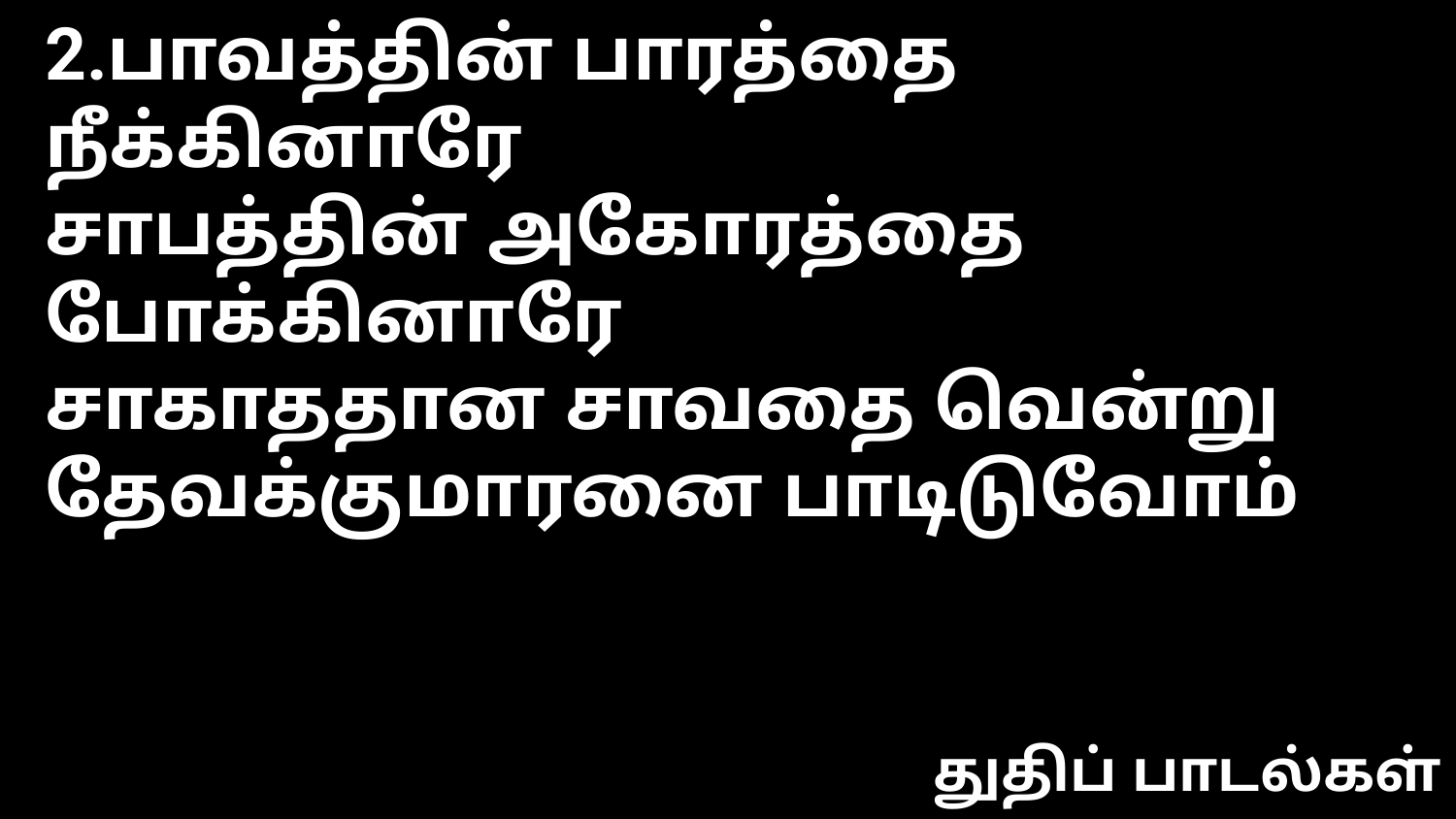

2.பாவத்தின் பாரத்தை நீக்கினாரே
சாபத்தின் அகோரத்தை போக்கினாரே
சாகாததான சாவதை வென்று
தேவக்குமாரனை பாடிடுவோம்

துதிப் பாடல்கள்